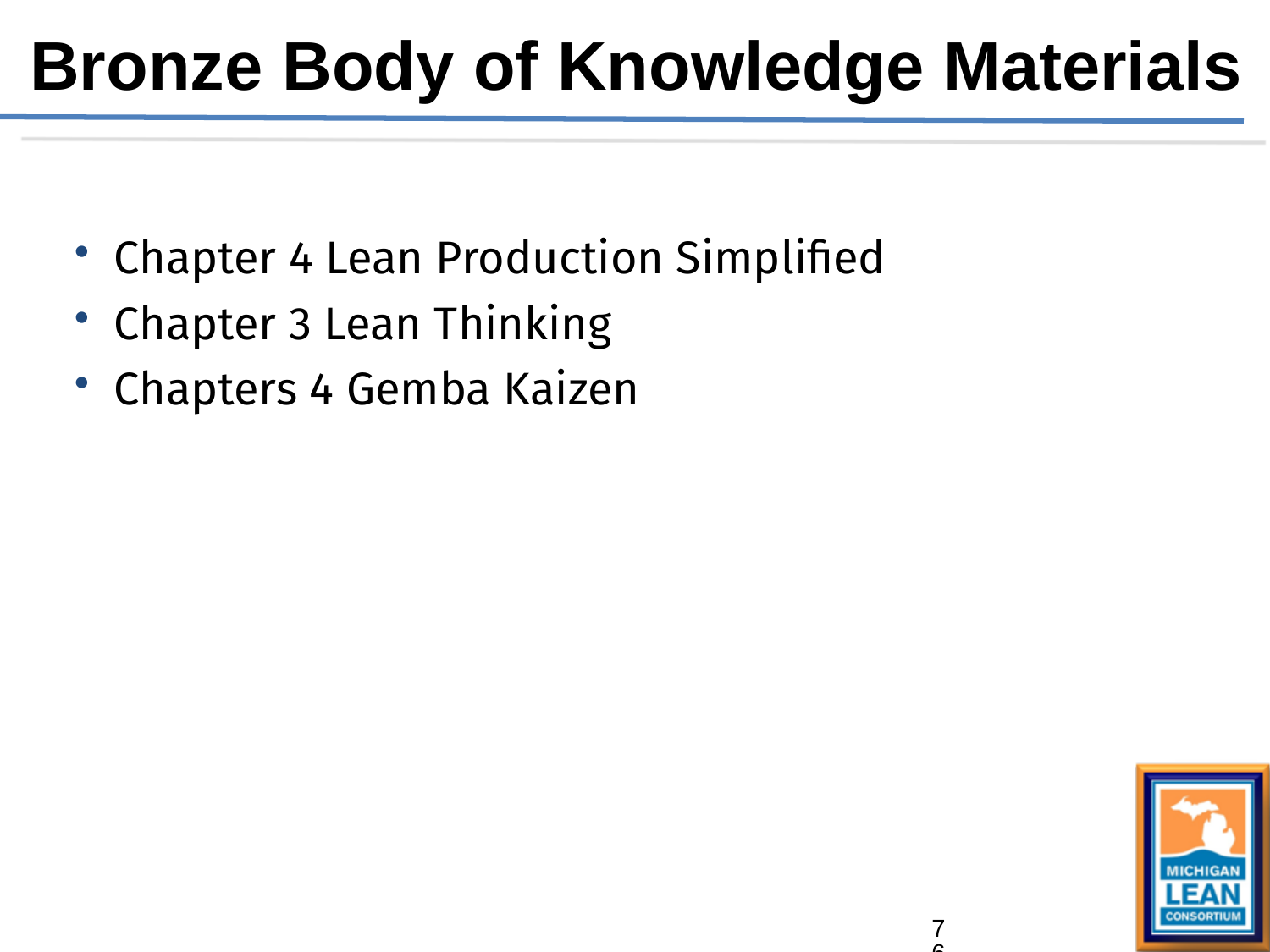

Bronze Body of Knowledge Materials
Chapter 4 Lean Production Simplified
Chapter 3 Lean Thinking
Chapters 4 Gemba Kaizen
76